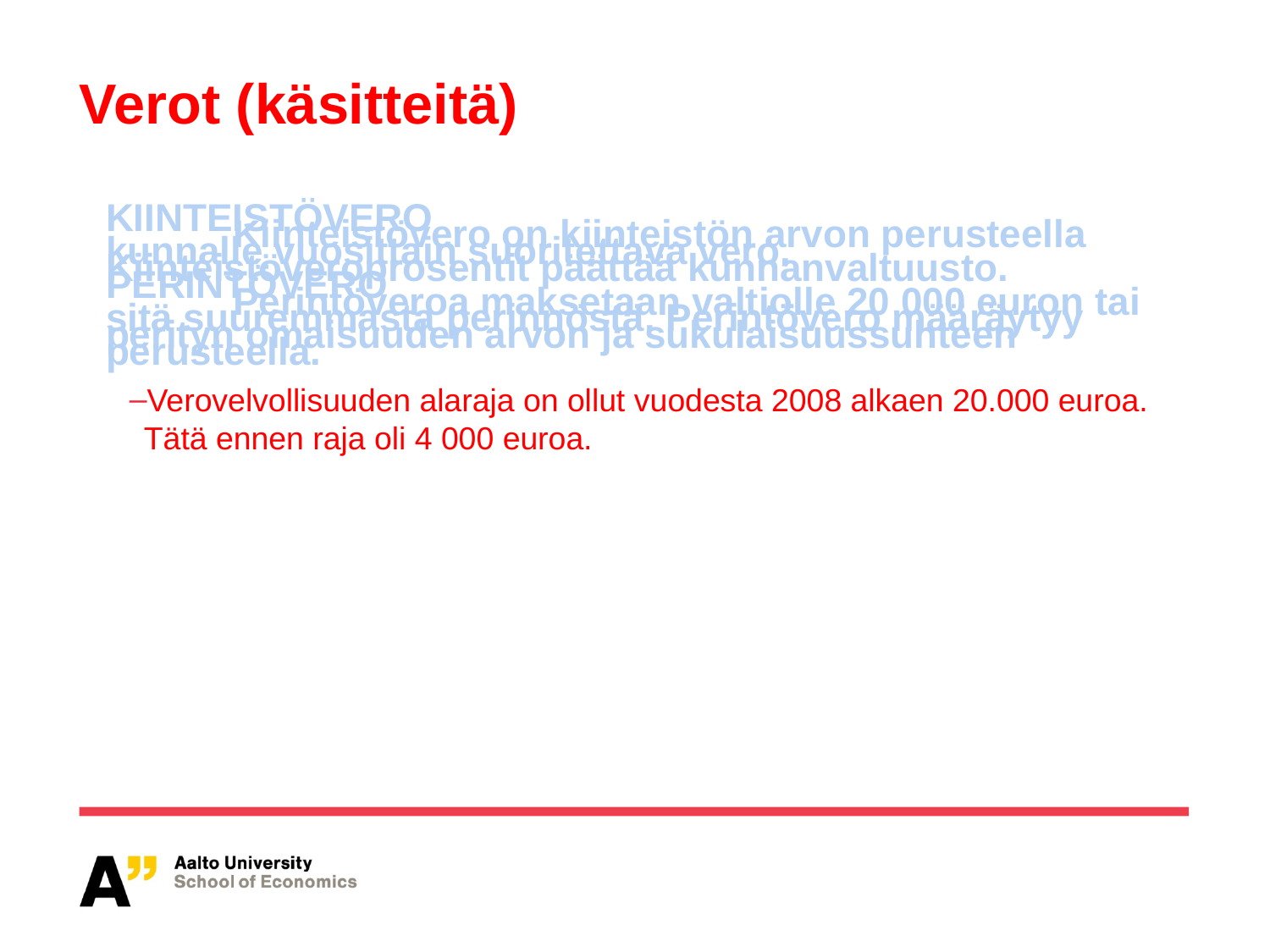

Verot (käsitteitä)
KIINTEISTÖVERO
	Kiinteistövero on kiinteistön arvon perusteella kunnalle vuosittain suoritettava vero. Kiinteistöveroprosentit päättää kunnanvaltuusto.
PERINTÖVERO
	Perintöveroa maksetaan valtiolle 20 000 euron tai sitä suuremmasta perinnöstä. Perintövero määräytyy perityn omaisuuden arvon ja sukulaisuussuhteen perusteella.
Verovelvollisuuden alaraja on ollut vuodesta 2008 alkaen 20.000 euroa.  Tätä ennen raja oli 4 000 euroa.